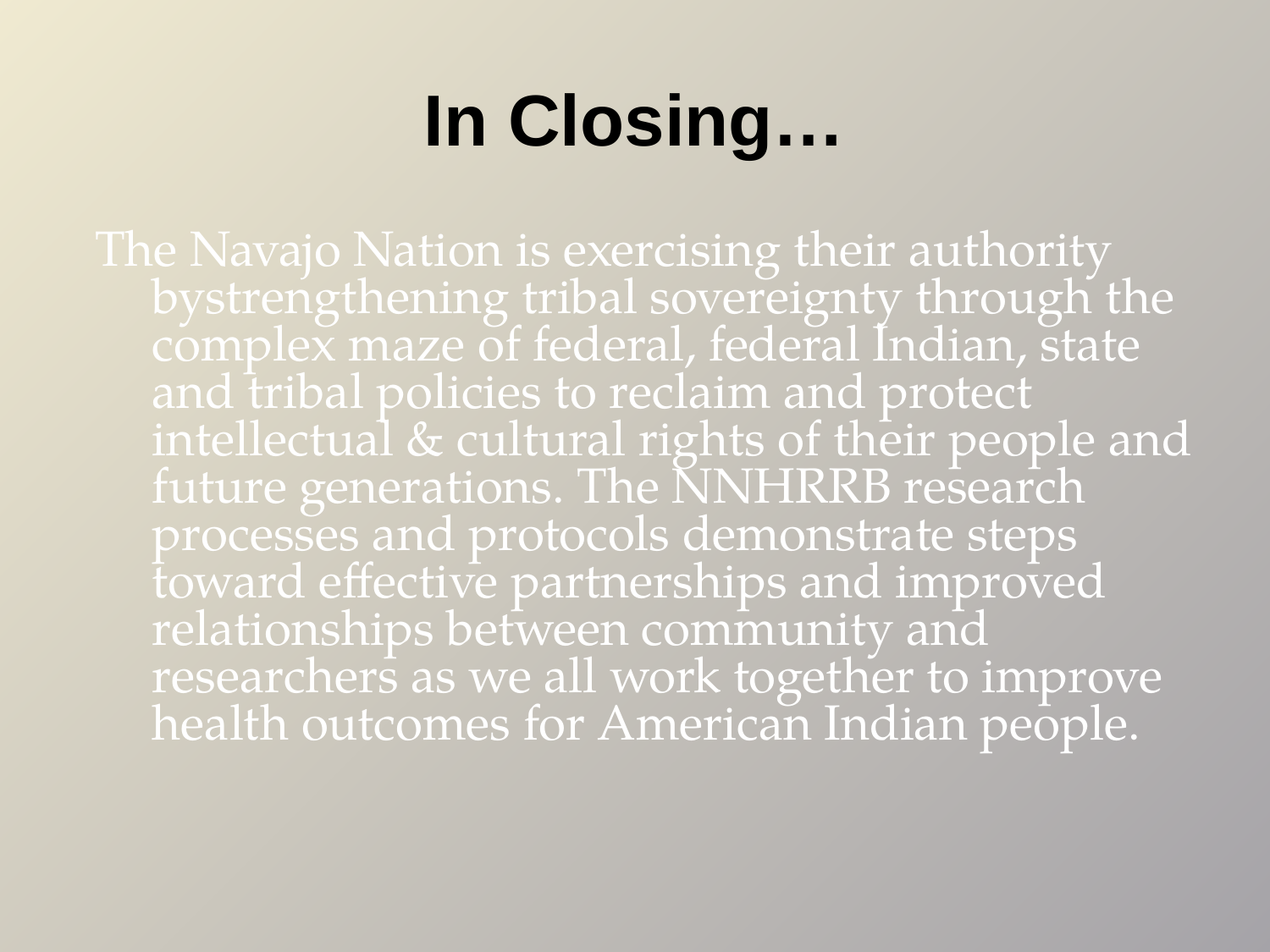

# In Closing…
The Navajo Nation is exercising their authority bystrengthening tribal sovereignty through the complex maze of federal, federal Indian, state and tribal policies to reclaim and protect intellectual & cultural rights of their people and future generations. The NNHRRB research processes and protocols demonstrate steps toward effective partnerships and improved relationships between community and researchers as we all work together to improve health outcomes for American Indian people.